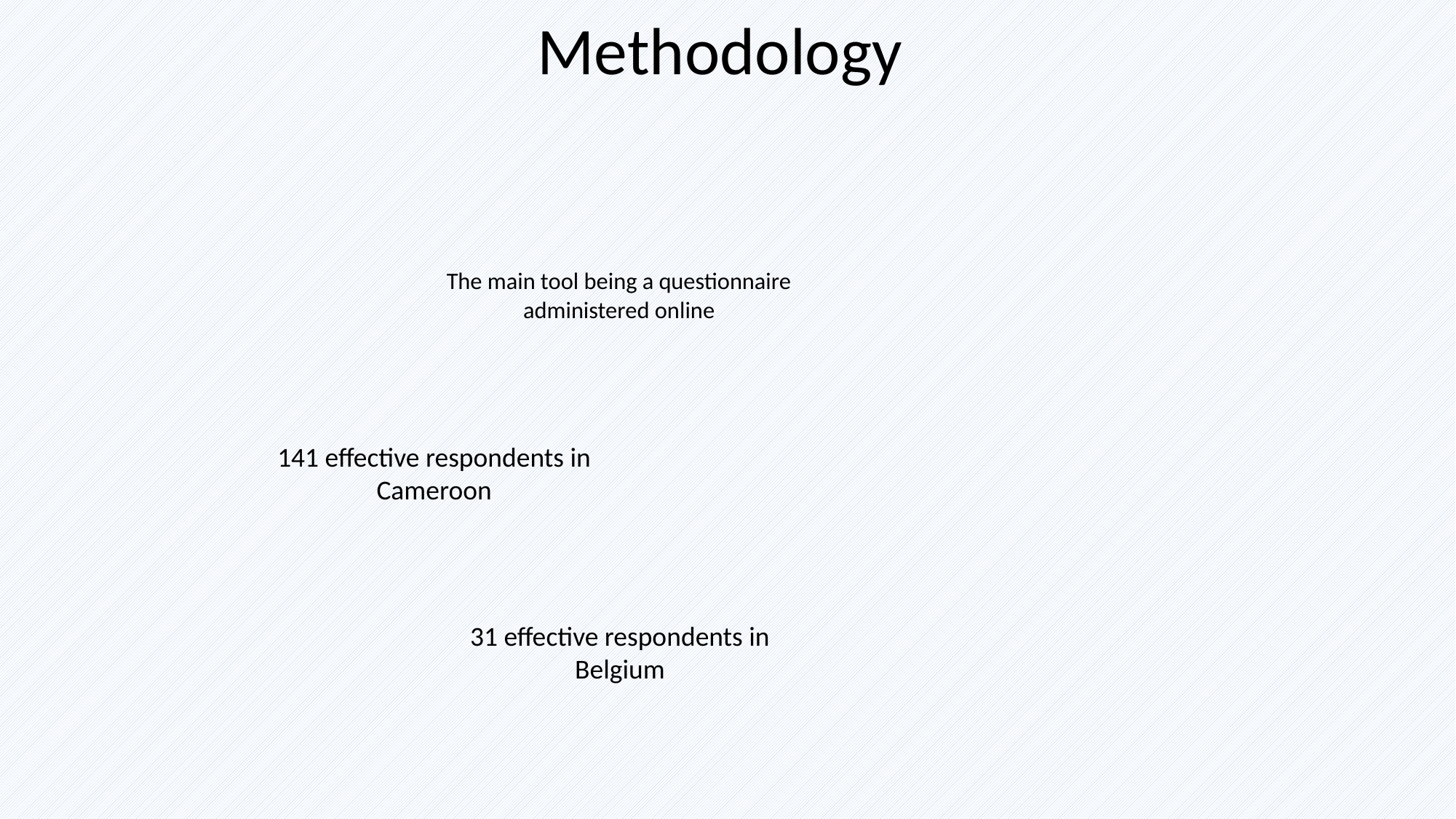

# Methodology
The main tool being a questionnaire administered online
141 effective respondents in Cameroon
31 effective respondents in Belgium